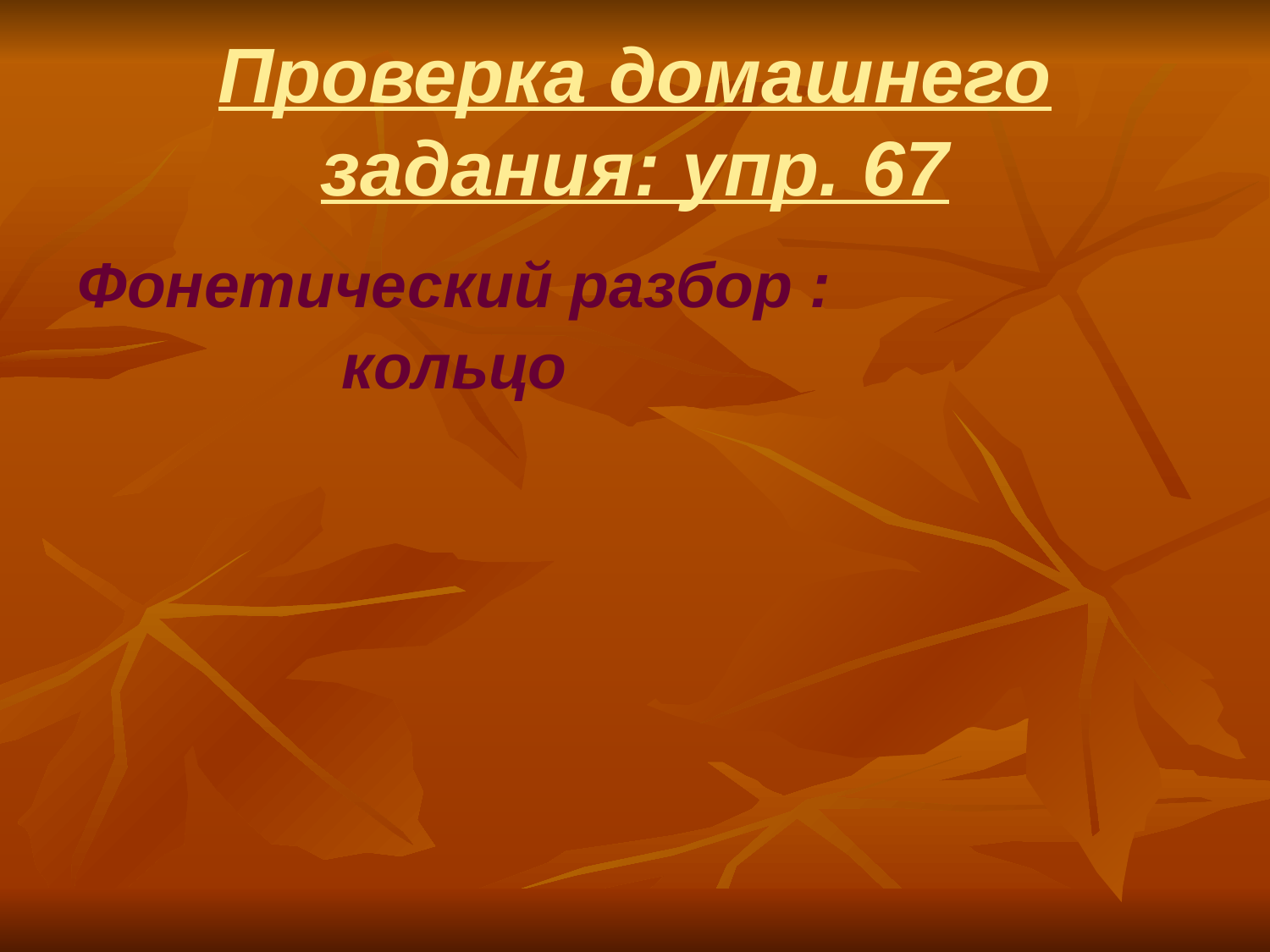

Проверка домашнего задания: упр. 67
Фонетический разбор :
               кольцо